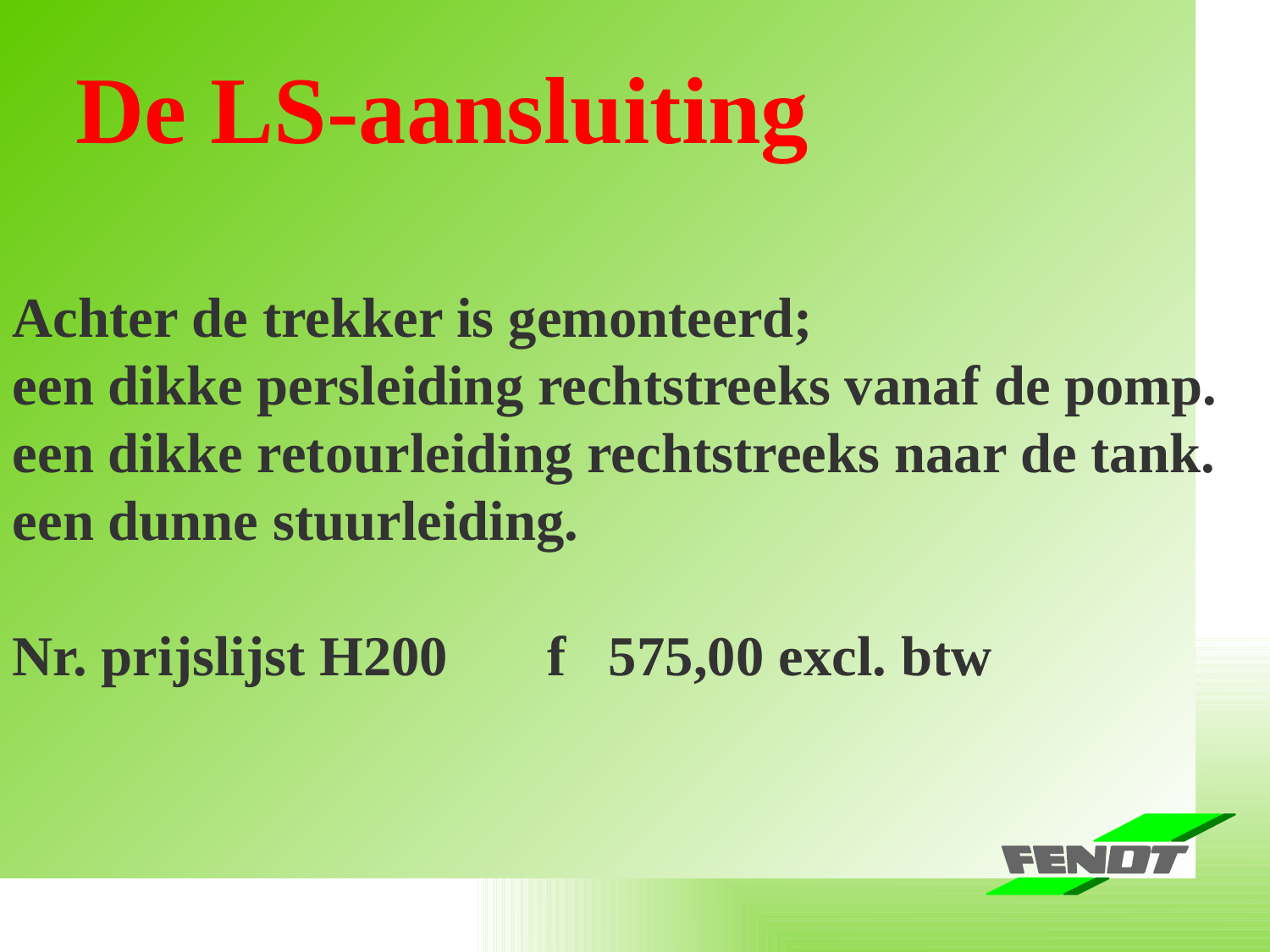

Baureihe Farmer 400 Vario -Schlagworte-

De LS-aansluiting

Achter de trekker is gemonteerd;
een dikke persleiding rechtstreeks vanaf de pomp.
een dikke retourleiding rechtstreeks naar de tank.
een dunne stuurleiding.

Nr. prijslijst H200       f   575,00 excl. btw